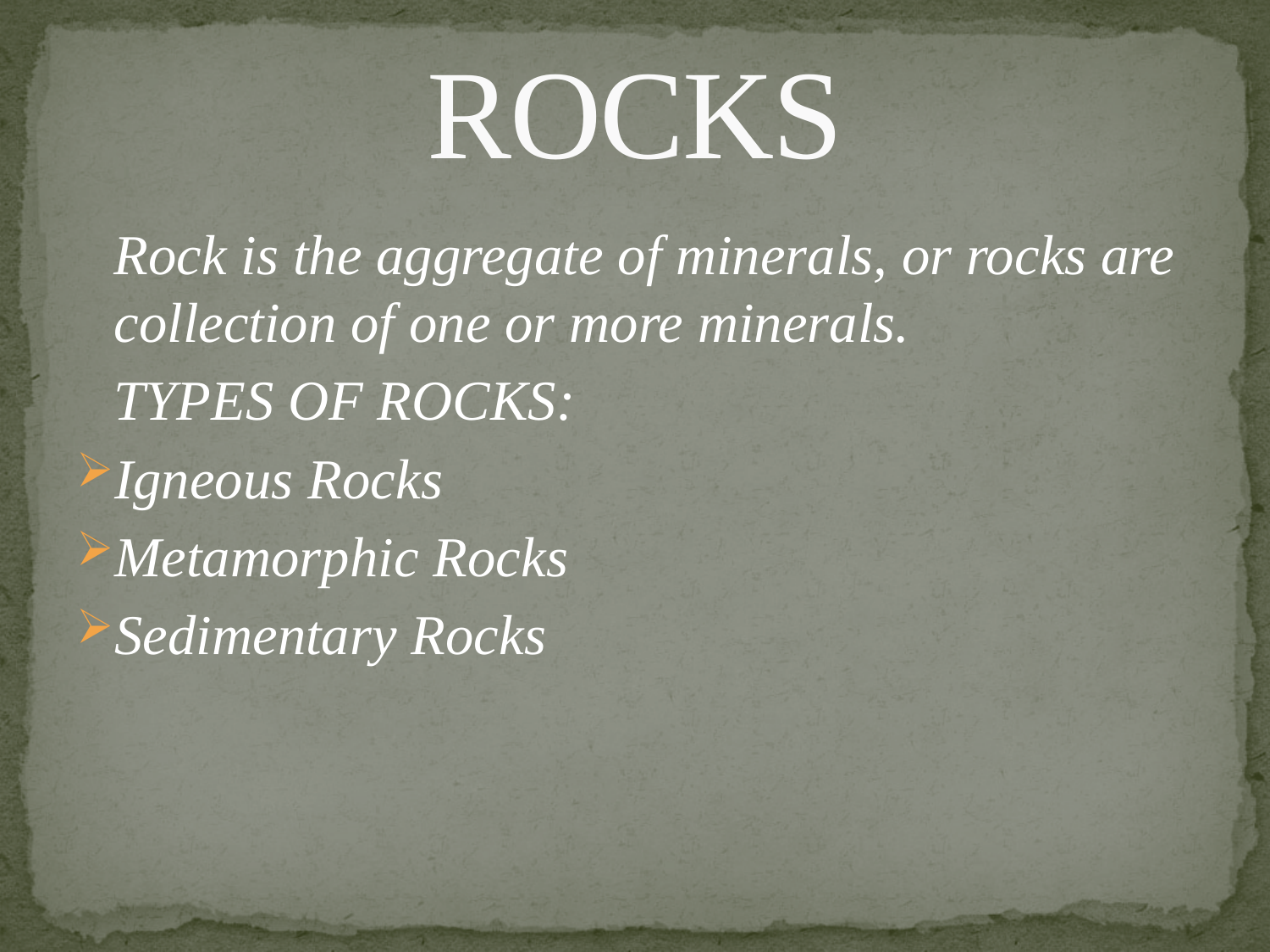

# ROCKS
	Rock is the aggregate of minerals, or rocks are collection of one or more minerals.
	TYPES OF ROCKS:
Igneous Rocks
Metamorphic Rocks
Sedimentary Rocks